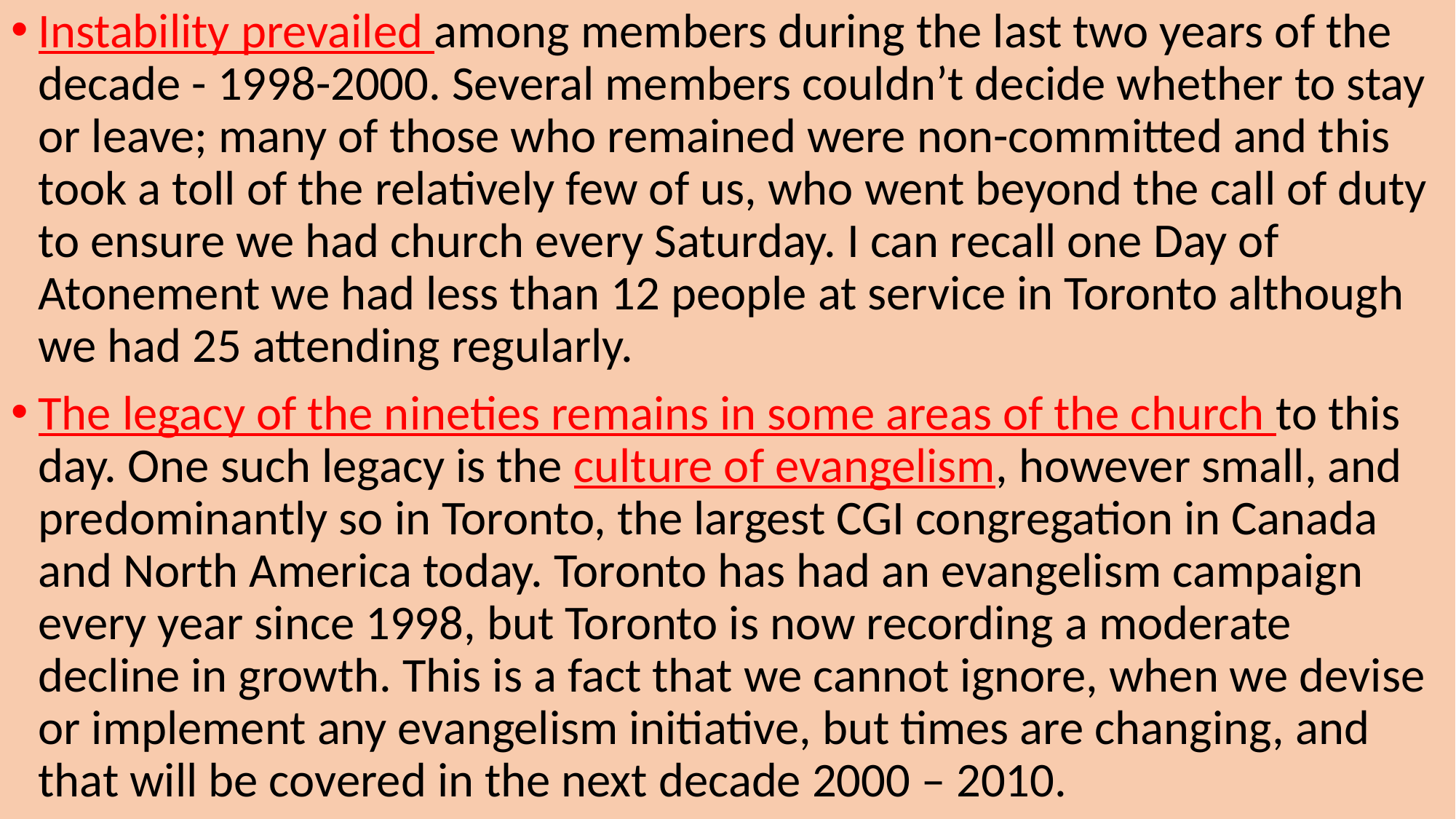

Instability prevailed among members during the last two years of the decade - 1998-2000. Several members couldn’t decide whether to stay or leave; many of those who remained were non-committed and this took a toll of the relatively few of us, who went beyond the call of duty to ensure we had church every Saturday. I can recall one Day of Atonement we had less than 12 people at service in Toronto although we had 25 attending regularly.
The legacy of the nineties remains in some areas of the church to this day. One such legacy is the culture of evangelism, however small, and predominantly so in Toronto, the largest CGI congregation in Canada and North America today. Toronto has had an evangelism campaign every year since 1998, but Toronto is now recording a moderate decline in growth. This is a fact that we cannot ignore, when we devise or implement any evangelism initiative, but times are changing, and that will be covered in the next decade 2000 – 2010.

# j